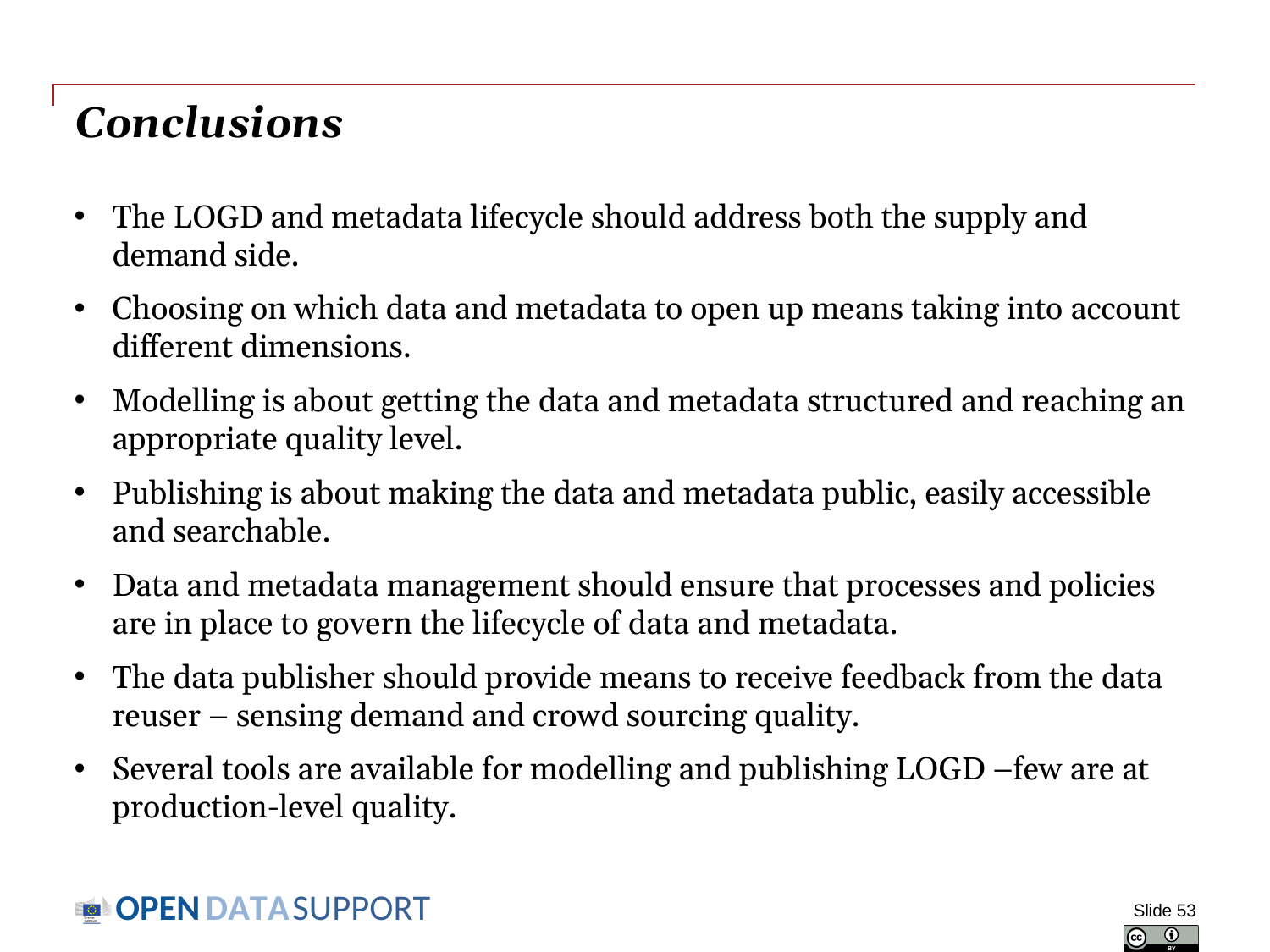

# Conclusions
The LOGD and metadata lifecycle should address both the supply and demand side.
Choosing on which data and metadata to open up means taking into account different dimensions.
Modelling is about getting the data and metadata structured and reaching an appropriate quality level.
Publishing is about making the data and metadata public, easily accessible and searchable.
Data and metadata management should ensure that processes and policies are in place to govern the lifecycle of data and metadata.
The data publisher should provide means to receive feedback from the data reuser – sensing demand and crowd sourcing quality.
Several tools are available for modelling and publishing LOGD –few are at production-level quality.

Slide 53